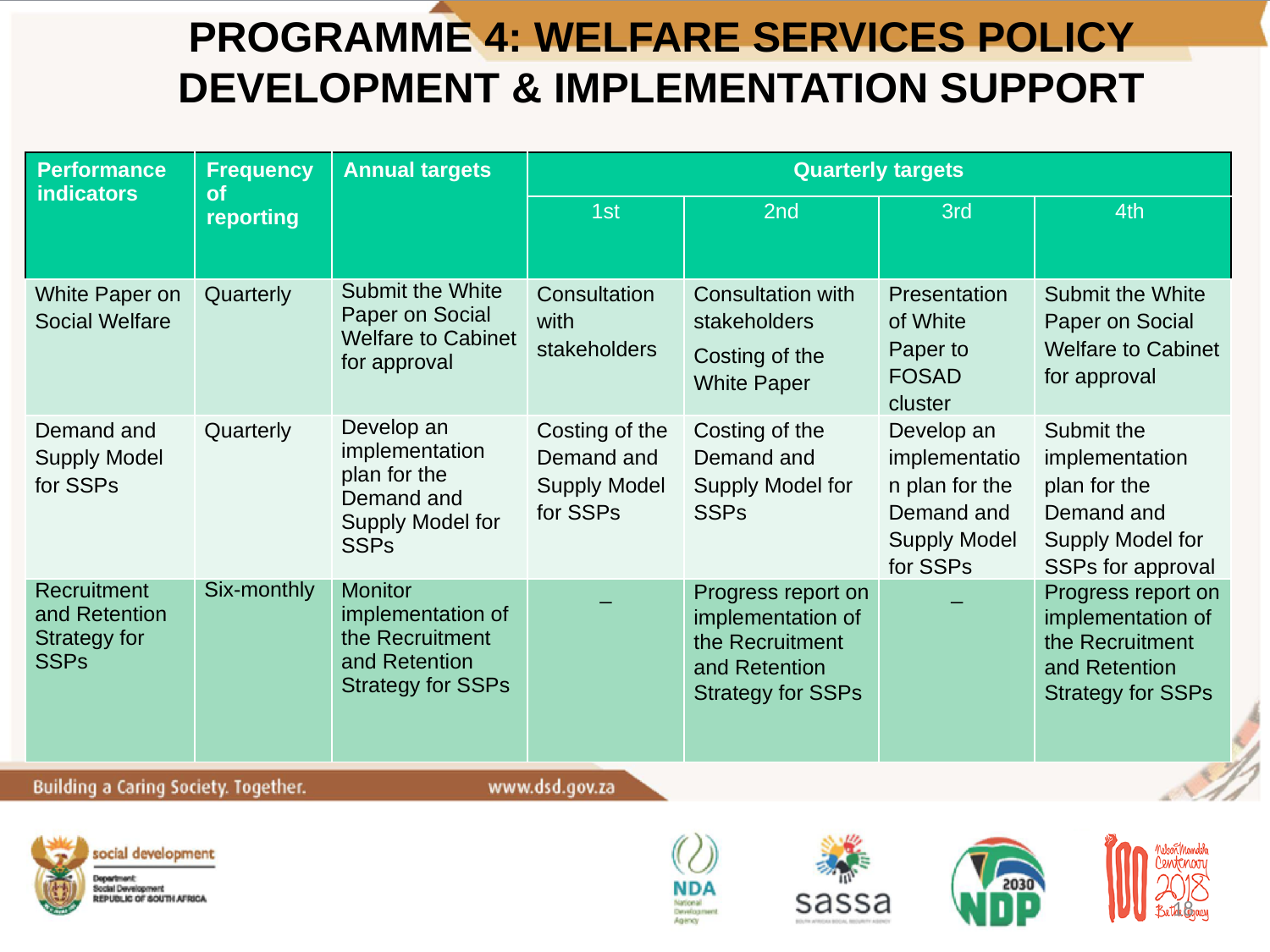

Programme 4: WELFARE SERVICES POLICY DEVELOPMENT & IMPLEMENTATION SUPPORT
| Performance indicators | Frequency of reporting | Annual targets | Quarterly targets |  |  |  |
| --- | --- | --- | --- | --- | --- | --- |
|  |  |  | 1st | 2nd | 3rd | 4th |
| White Paper on Social Welfare | Quarterly | Submit the White Paper on Social Welfare to Cabinet for approval | Consultation with stakeholders | Consultation with stakeholders Costing of the White Paper | Presentation of White Paper to FOSAD cluster | Submit the White Paper on Social Welfare to Cabinet for approval |
| Demand and Supply Model for SSPs | Quarterly | Develop an implementation plan for the Demand and Supply Model for SSPs | Costing of the Demand and Supply Model for SSPs | Costing of the Demand and Supply Model for SSPs | Develop an implementation plan for the Demand and Supply Model for SSPs | Submit the implementation plan for the Demand and Supply Model for SSPs for approval |
| Recruitment and Retention Strategy for SSPs | Six-monthly | Monitor implementation of the Recruitment and Retention Strategy for SSPs | \_ | Progress report on implementation of the Recruitment and Retention Strategy for SSPs | \_ | Progress report on implementation of the Recruitment and Retention Strategy for SSPs |
|  |
| --- |
18